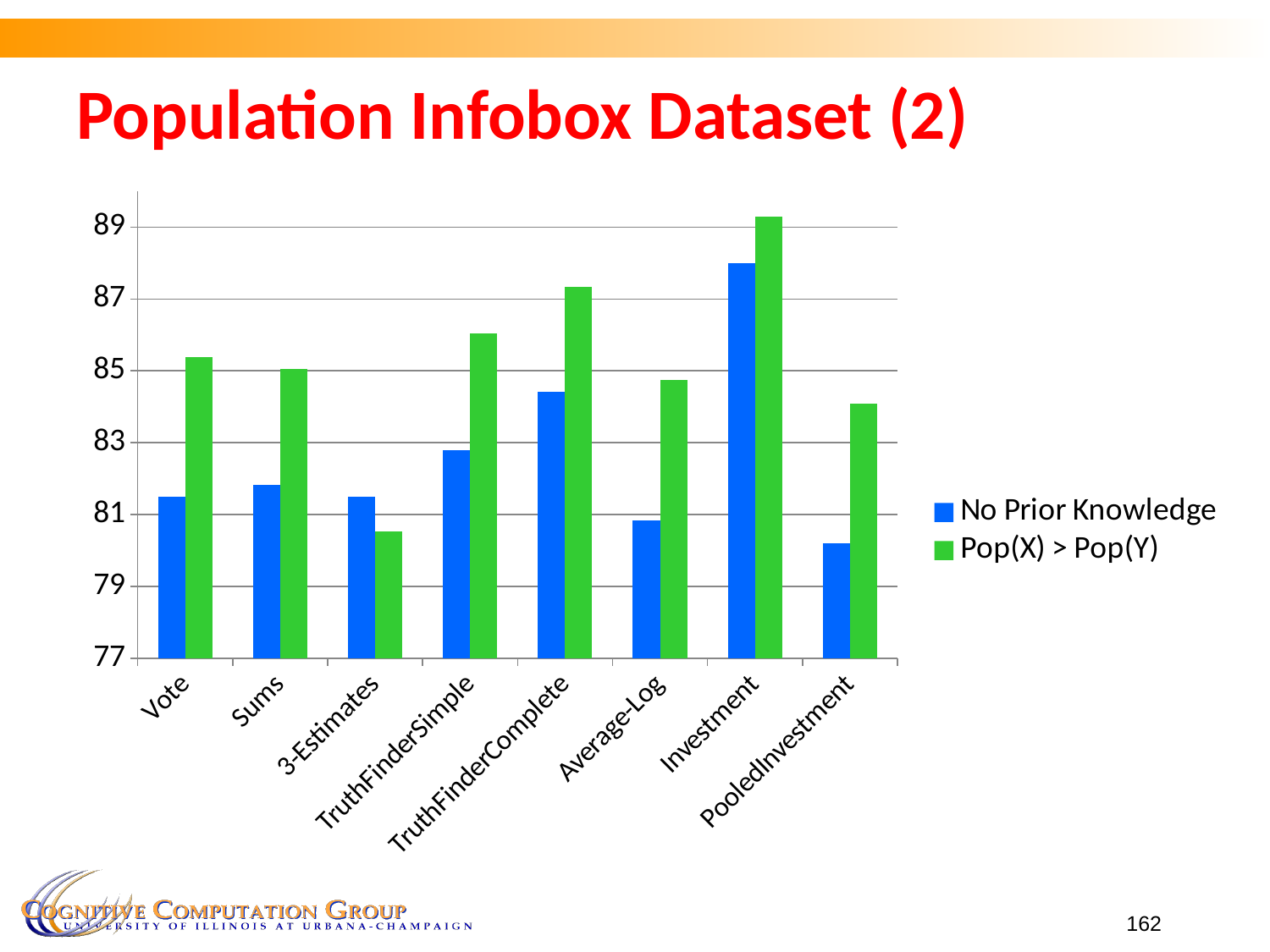

Population Infobox Dataset (2)

### Chart

| Category | No Prior Knowledge | Pop(X) > Pop(Y) |
|---|---|---|
| Vote | 81.49 | 85.39 |
| Sums | 81.82 | 85.06 |
| 3-Estimates | 81.49 | 80.52 |
| TruthFinderSimple | 82.79 | 86.04 |
| TruthFinderComplete | 84.42 | 87.34 |
| Average-Log | 80.84 | 84.74 |
| Investment | 87.99 | 89.29 |
| PooledInvestment | 80.19 | 84.09 |
162